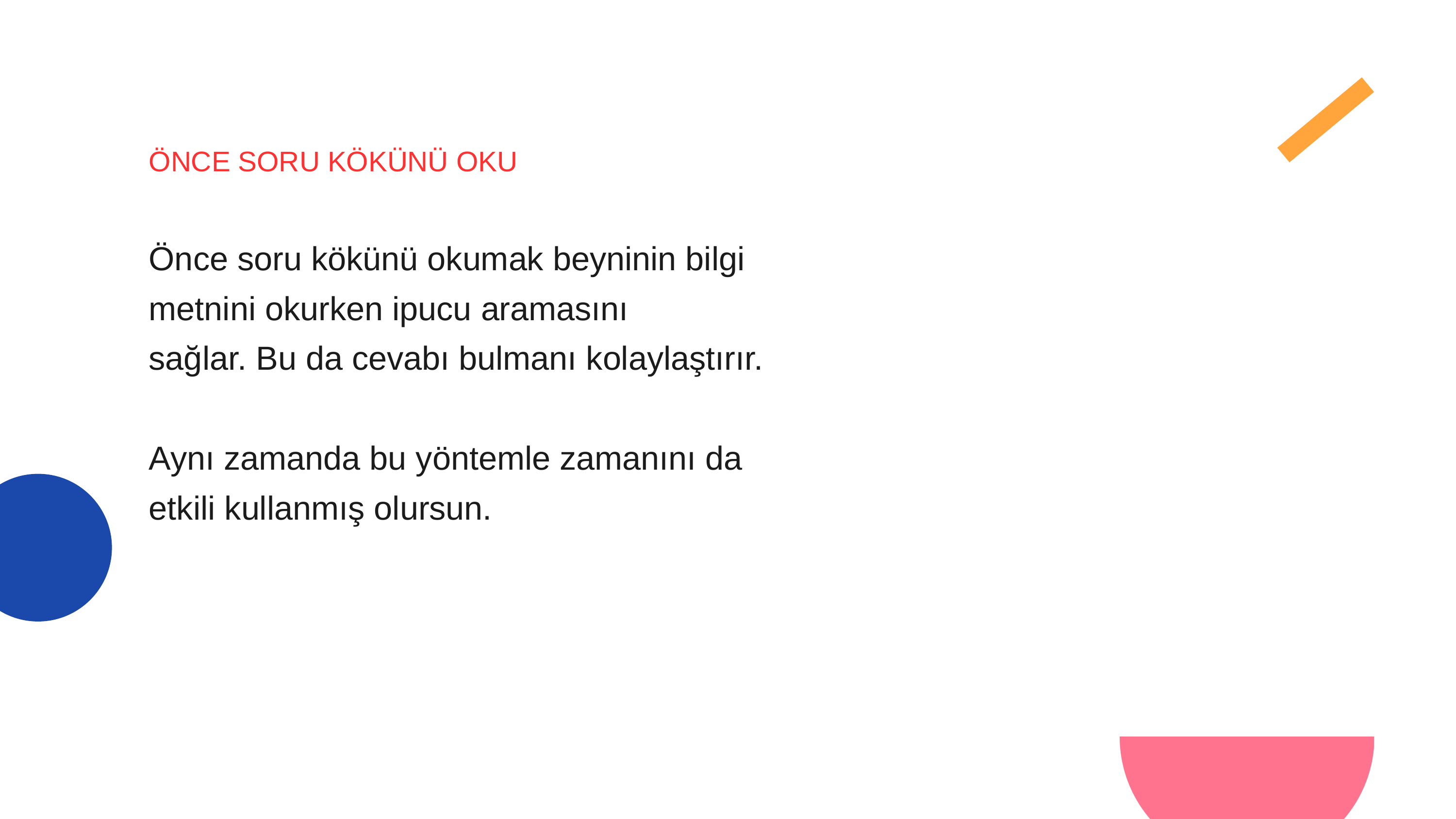

ÖNCE SORU KÖKÜNÜ OKU

Önce soru kökünü okumak beyninin bilgi metnini okurken ipucu aramasını
sağlar. Bu da cevabı bulmanı kolaylaştırır.

Aynı zamanda bu yöntemle zamanını da etkili kullanmış olursun.